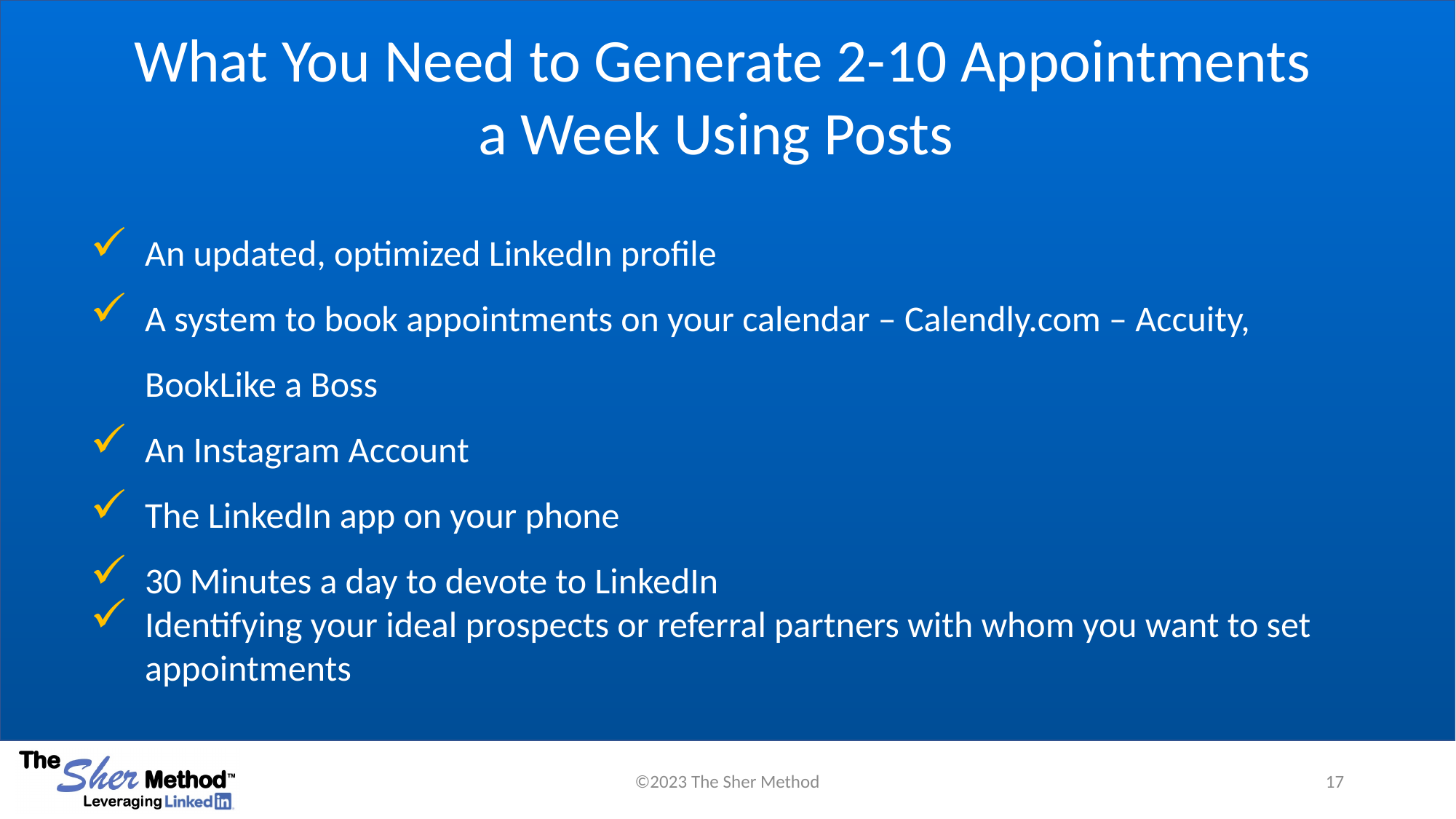

What You Need to Generate 2-10 Appointments a Week Using Posts
An updated, optimized LinkedIn profile
A system to book appointments on your calendar – Calendly.com – Accuity,  BookLike a Boss
An Instagram Account
The LinkedIn app on your phone
30 Minutes a day to devote to LinkedIn
Identifying your ideal prospects or referral partners with whom you want to set appointments
©2023 The Sher Method
17